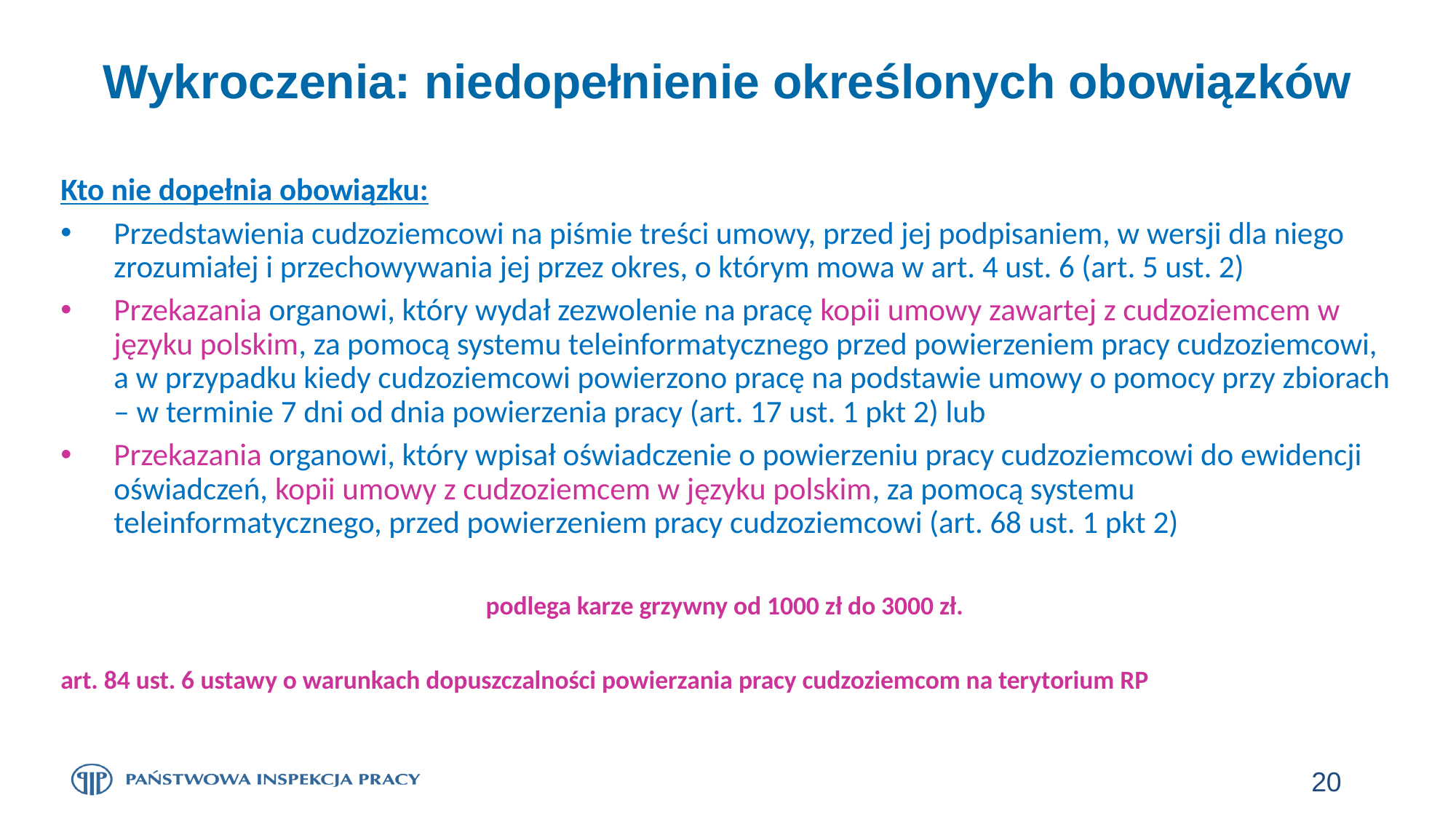

# Wykroczenia: niedopełnienie określonych obowiązków
Kto nie dopełnia obowiązku:
Przedstawienia cudzoziemcowi na piśmie treści umowy, przed jej podpisaniem, w wersji dla niego zrozumiałej i przechowywania jej przez okres, o którym mowa w art. 4 ust. 6 (art. 5 ust. 2)
Przekazania organowi, który wydał zezwolenie na pracę kopii umowy zawartej z cudzoziemcem w języku polskim, za pomocą systemu teleinformatycznego przed powierzeniem pracy cudzoziemcowi, a w przypadku kiedy cudzoziemcowi powierzono pracę na podstawie umowy o pomocy przy zbiorach – w terminie 7 dni od dnia powierzenia pracy (art. 17 ust. 1 pkt 2) lub
Przekazania organowi, który wpisał oświadczenie o powierzeniu pracy cudzoziemcowi do ewidencji oświadczeń, kopii umowy z cudzoziemcem w języku polskim, za pomocą systemu teleinformatycznego, przed powierzeniem pracy cudzoziemcowi (art. 68 ust. 1 pkt 2)

podlega karze grzywny od 1000 zł do 3000 zł.

art. 84 ust. 6 ustawy o warunkach dopuszczalności powierzania pracy cudzoziemcom na terytorium RP